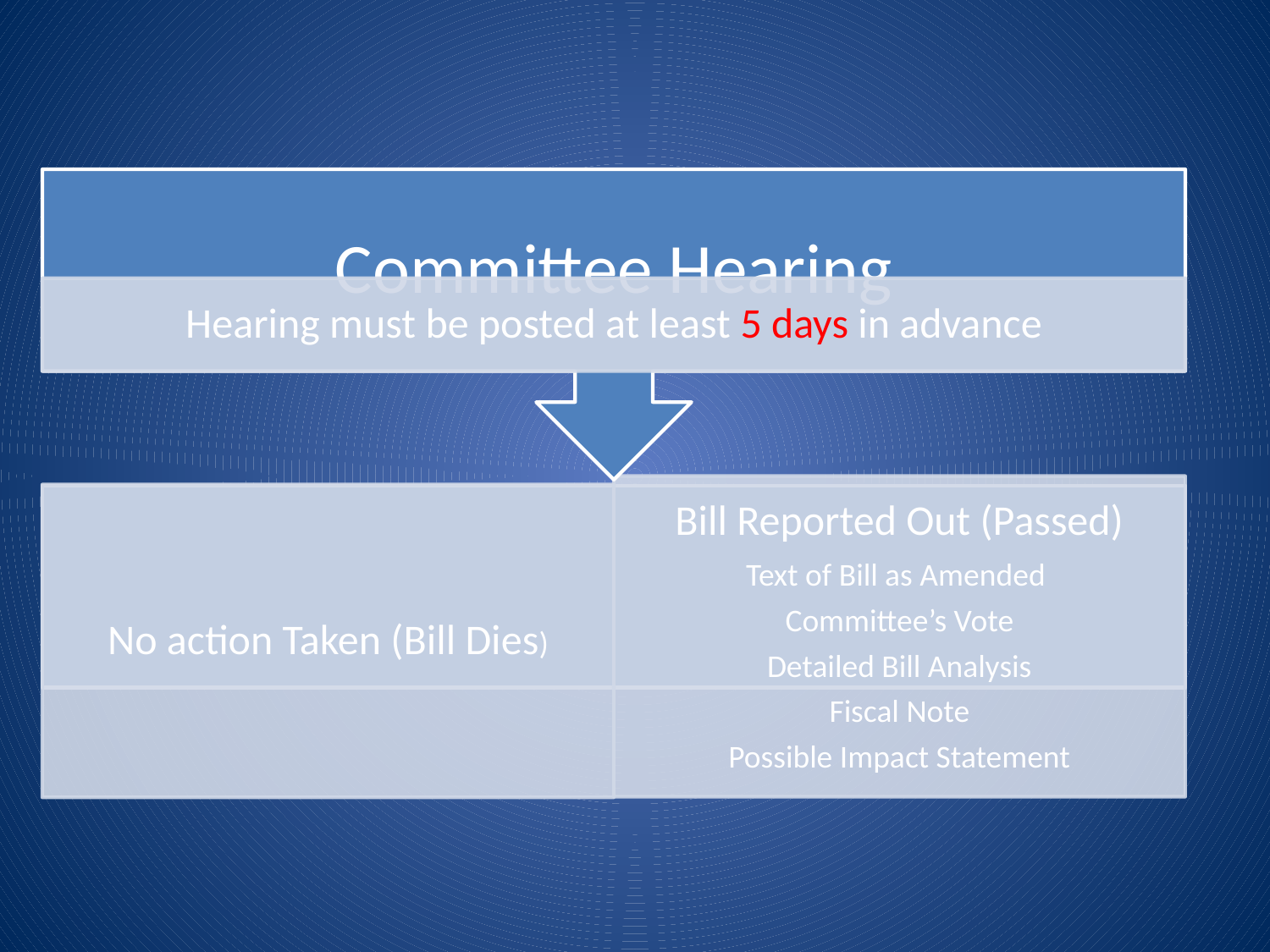

#

No action Taken (Bill Dies)
Bill Reported Out (Passed)
Text of Bill as Amended
Committee’s Vote
Detailed Bill Analysis
Fiscal Note
Possible Impact Statement
Committee Hearing
Hearing must be posted at least 5 days in advance